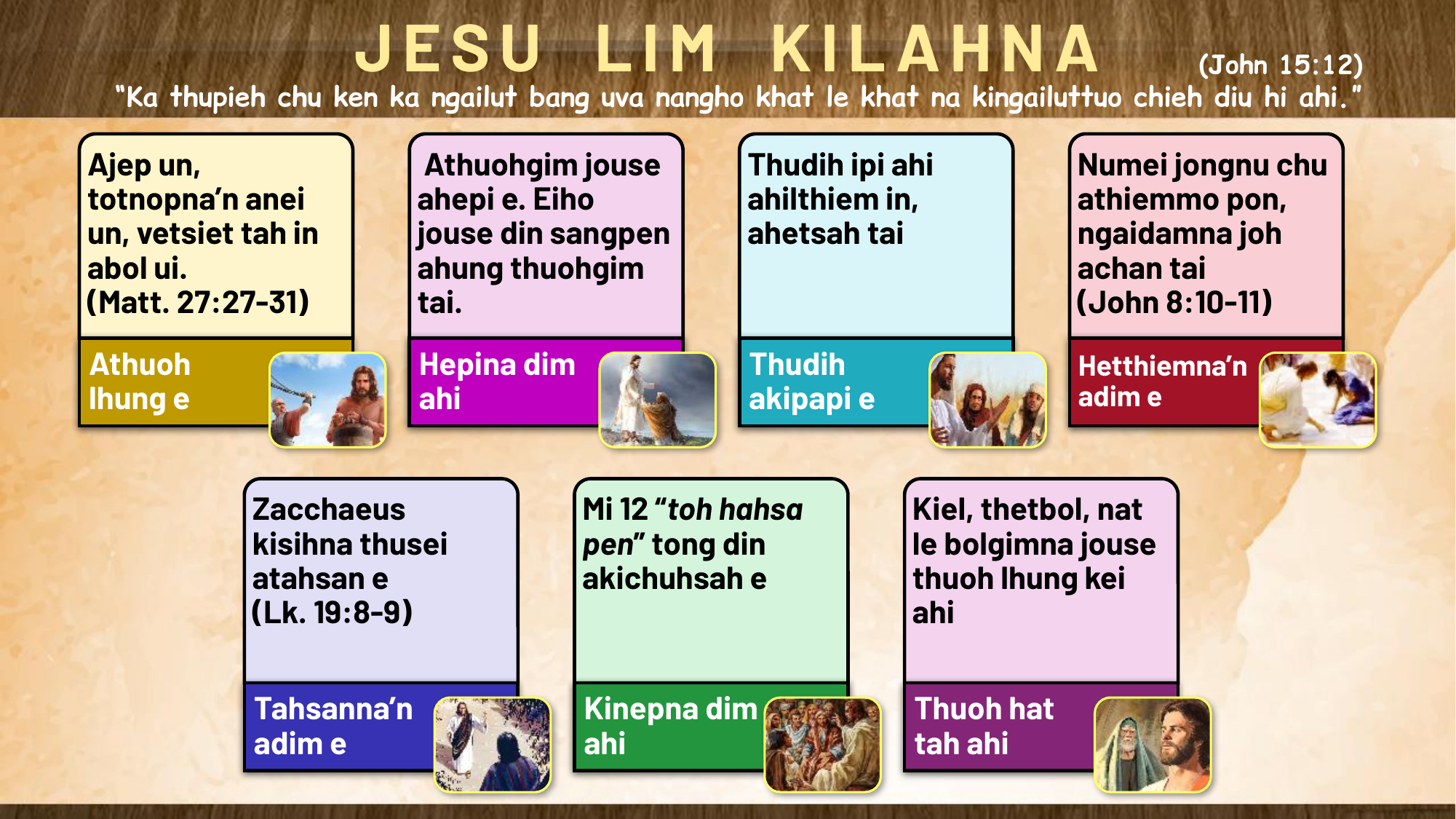

JESU  LIM  KILAHNA
(John 15:12)
“Ka thupieh chu ken ka ngailut bang uva nangho khat le khat na kingailuttuo chieh diu hi ahi.”
Ajep un, totnopna’n anei un, vetsiet tah in abol ui.
(Matt. 27:27-31)
Athuoh lhung e
 Athuohgim jouse ahepi e. Eiho jouse din sangpen ahung thuohgim tai.
Hepina dim ahi
Thudih ipi ahi ahilthiem in, ahetsah tai
Thudih akipapi e
Numei jongnu chu athiemmo pon, ngaidamna joh achan tai                    (John 8:10-11)
Hetthiemna’n adim e
Zacchaeus kisihna thusei atahsan e
(Lk. 19:8-9)
Tahsanna’n adim e
Mi 12 “toh hahsa pen” tong din akichuhsah e
Kinepna dim ahi
Kiel, thetbol, nat le bolgimna jouse thuoh lhung kei ahi
Thuoh hat tah ahi